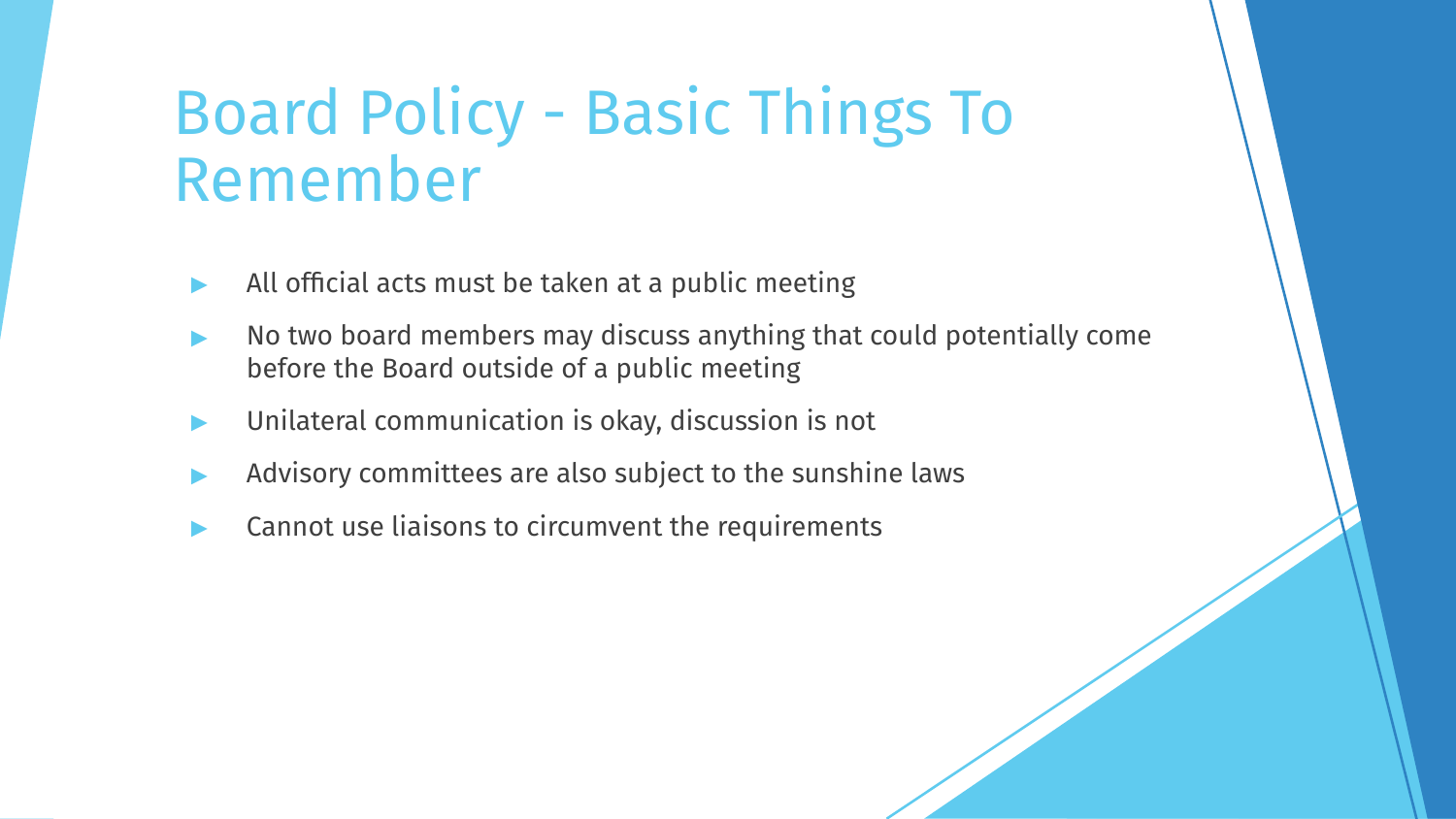

# Board Policy - Basic Things To Remember
All official acts must be taken at a public meeting
No two board members may discuss anything that could potentially come before the Board outside of a public meeting
Unilateral communication is okay, discussion is not
Advisory committees are also subject to the sunshine laws
Cannot use liaisons to circumvent the requirements